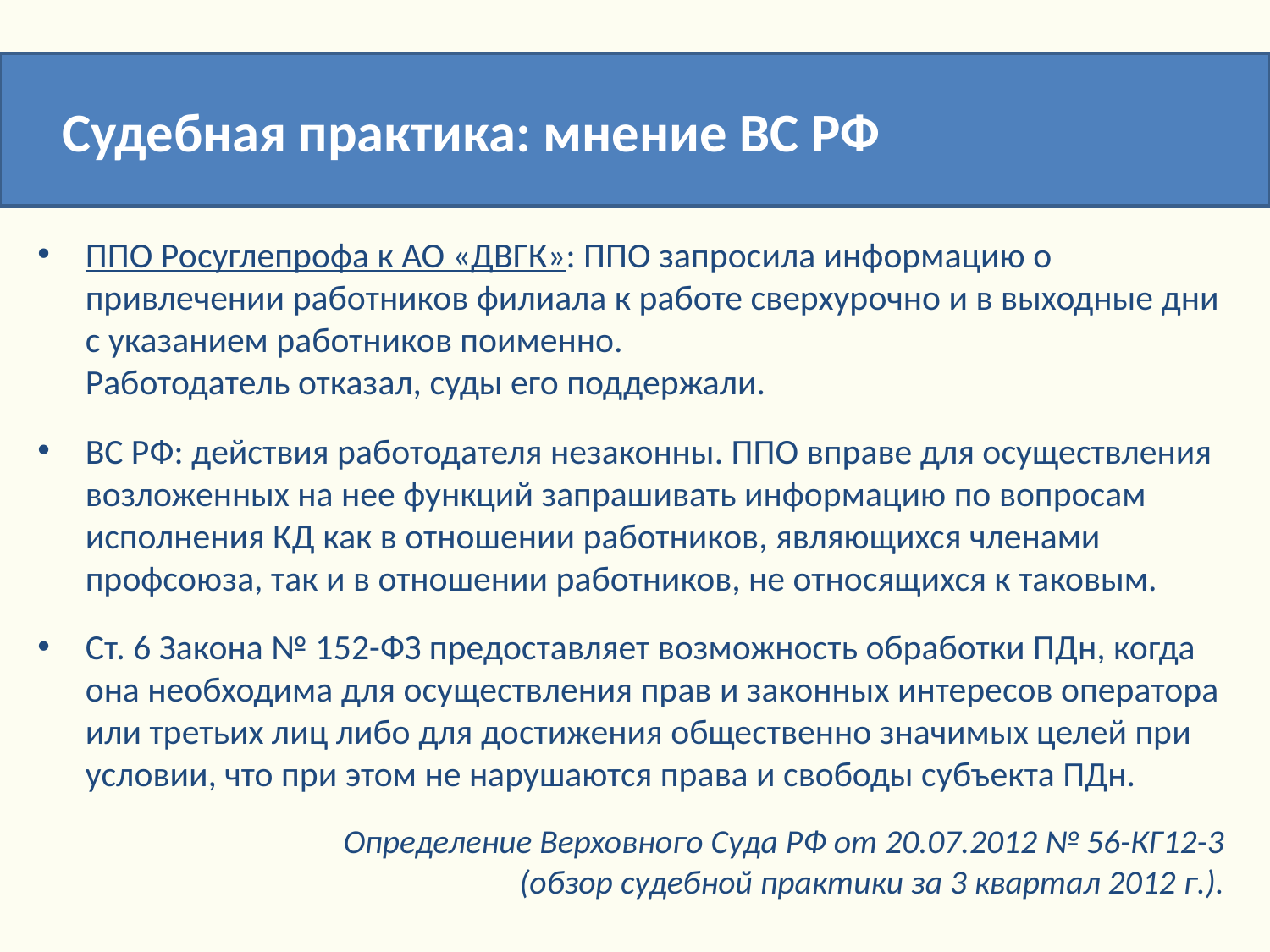

Судебная практика: мнение ВС РФ
ППО Росуглепрофа к АО «ДВГК»: ППО запросила информацию о привлечении работников филиала к работе сверхурочно и в выходные дни с указанием работников поименно.
Работодатель отказал, суды его поддержали.

ВС РФ: действия работодателя незаконны. ППО вправе для осуществления возложенных на нее функций запрашивать информацию по вопросам исполнения КД как в отношении работников, являющихся членами профсоюза, так и в отношении работников, не относящихся к таковым.

Ст. 6 Закона № 152-ФЗ предоставляет возможность обработки ПДн, когда она необходима для осуществления прав и законных интересов оператора или третьих лиц либо для достижения общественно значимых целей при условии, что при этом не нарушаются права и свободы субъекта ПДн.

Определение Верховного Суда РФ от 20.07.2012 № 56-КГ12-3
(обзор судебной практики за 3 квартал 2012 г.).